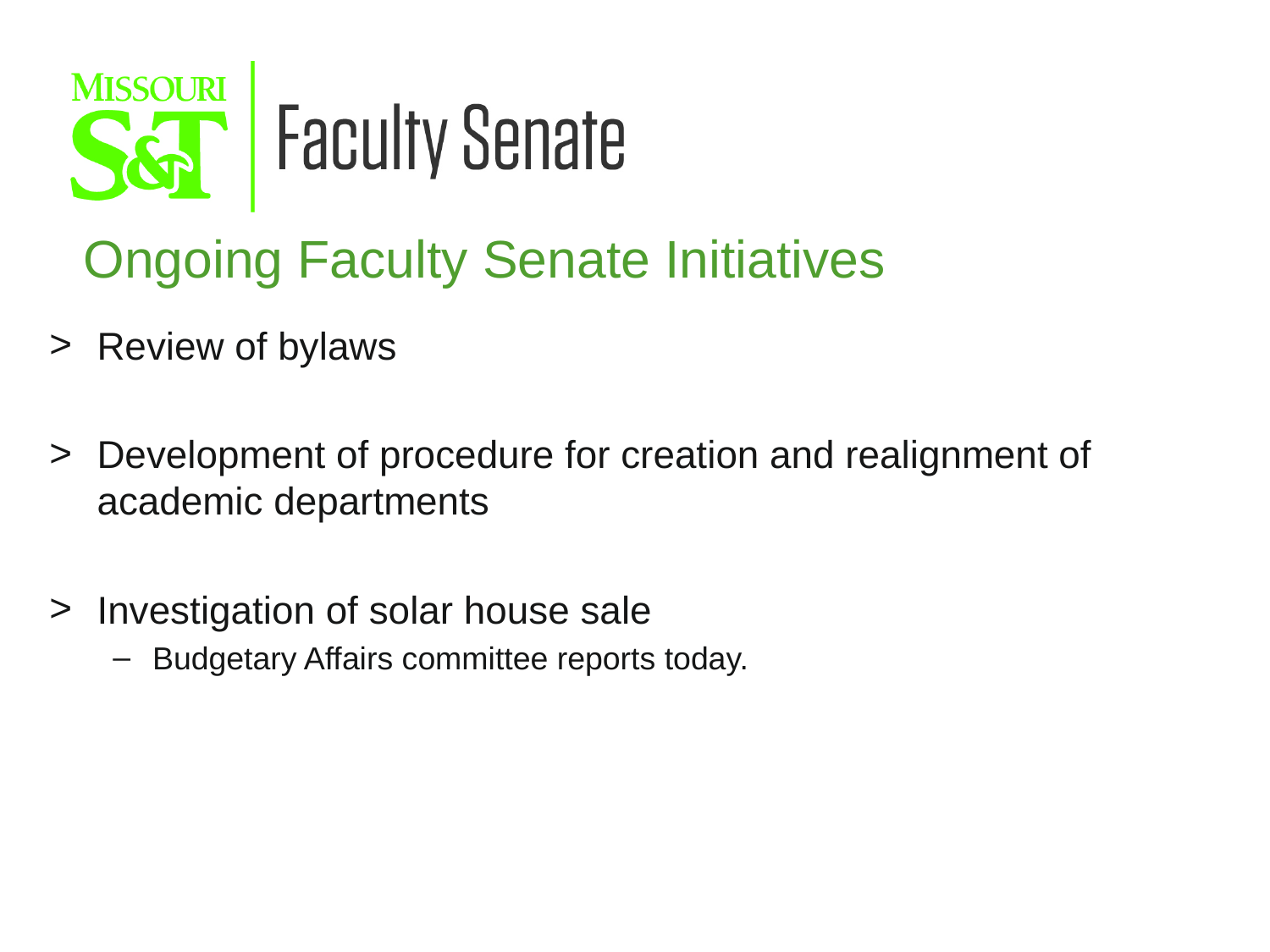

Ongoing Faculty Senate Initiatives
Review of bylaws

Development of procedure for creation and realignment of academic departments

Investigation of solar house sale
Budgetary Affairs committee reports today.